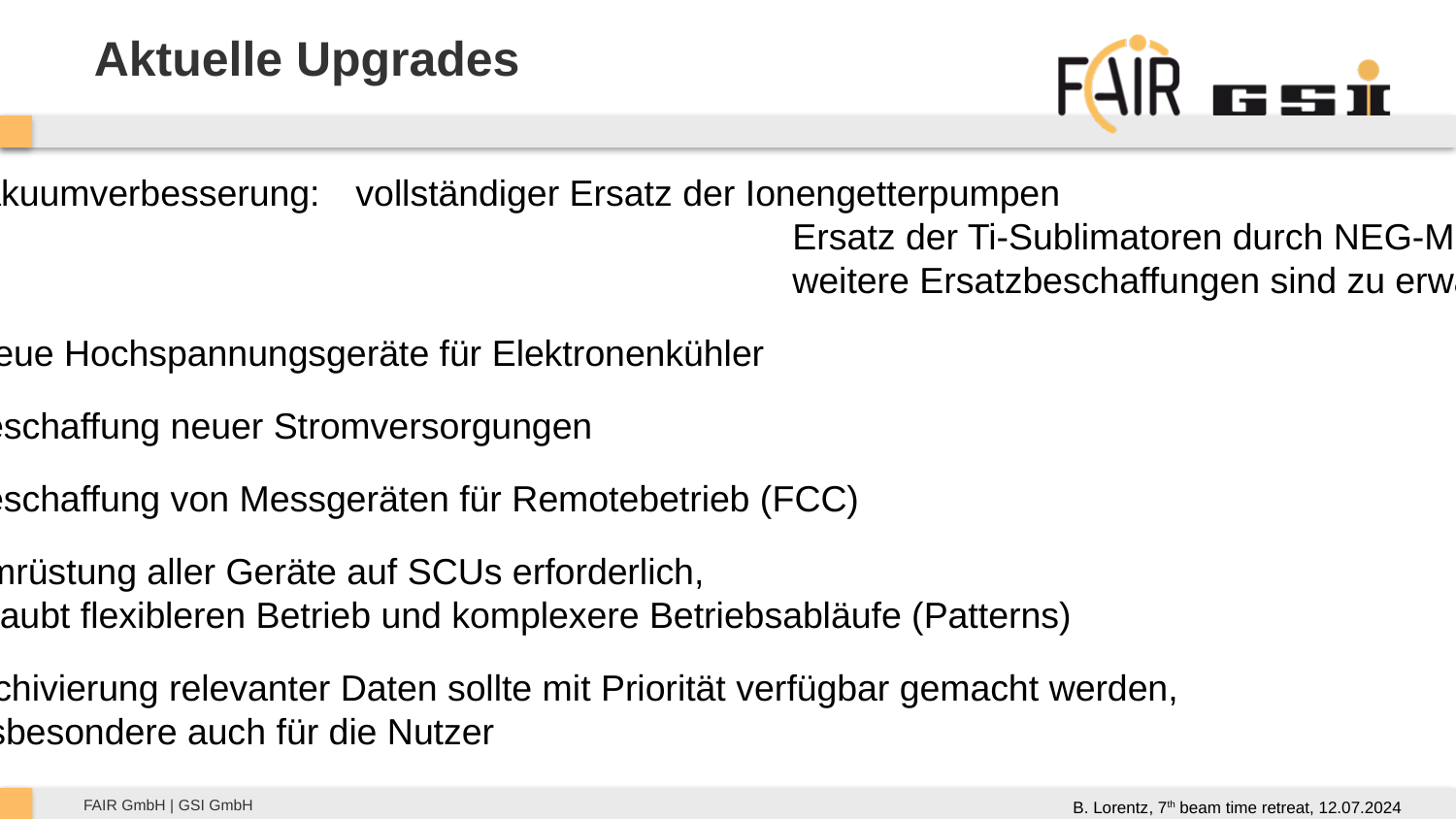

Aktuelle Upgrades
1  Vakuumverbesserung: 	vollständiger Ersatz der Ionengetterpumpen
						Ersatz der Ti-Sublimatoren durch NEG-Module
						weitere Ersatzbeschaffungen sind zu erwarten

neue Hochspannungsgeräte für Elektronenkühler
3  Beschaffung neuer Stromversorgungen

4  Beschaffung von Messgeräten für Remotebetrieb (FCC)

5  Umrüstung aller Geräte auf SCUs erforderlich,
    erlaubt flexibleren Betrieb und komplexere Betriebsabläufe (Patterns)

6  Archivierung relevanter Daten sollte mit Priorität verfügbar gemacht werden,
    insbesondere auch für die Nutzer